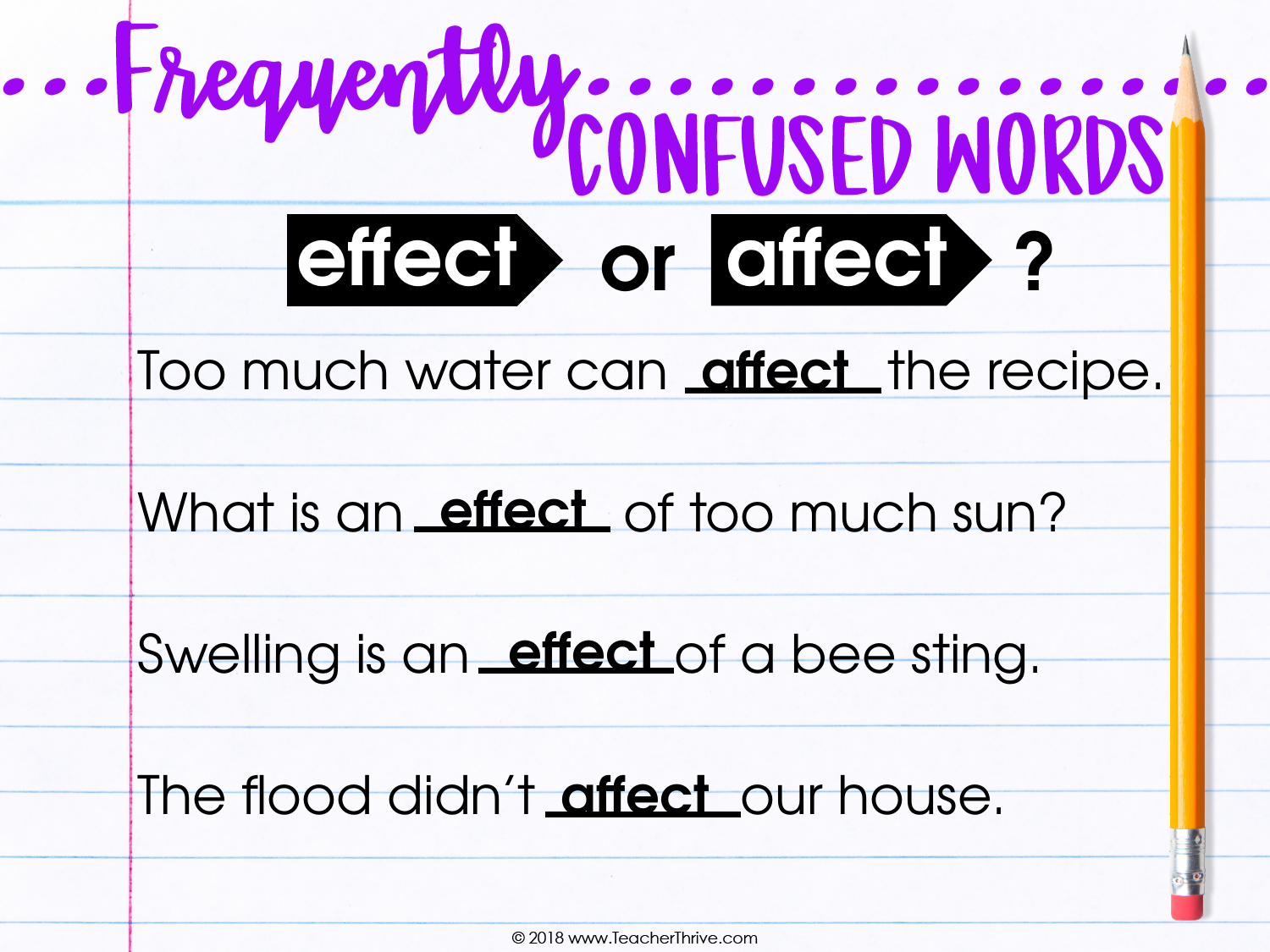

effect

affect

or
?
Too much water can               the recipe.

What is an               of too much sun?

Swelling is an              of a bee sting.

The flood didn’t              our house.
affect
effect
effect
affect